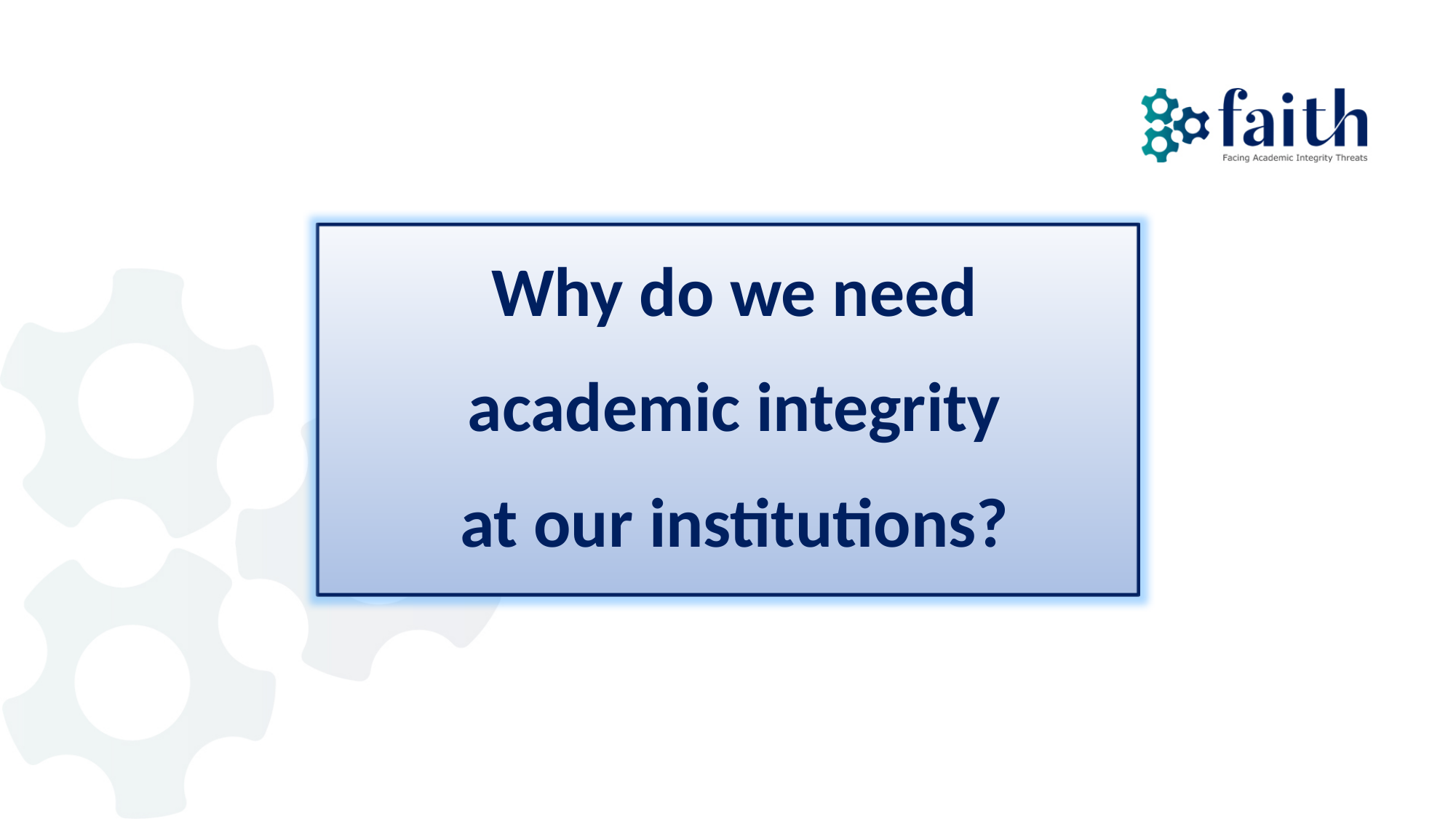

Why do we need
academic integrity
at our institutions?